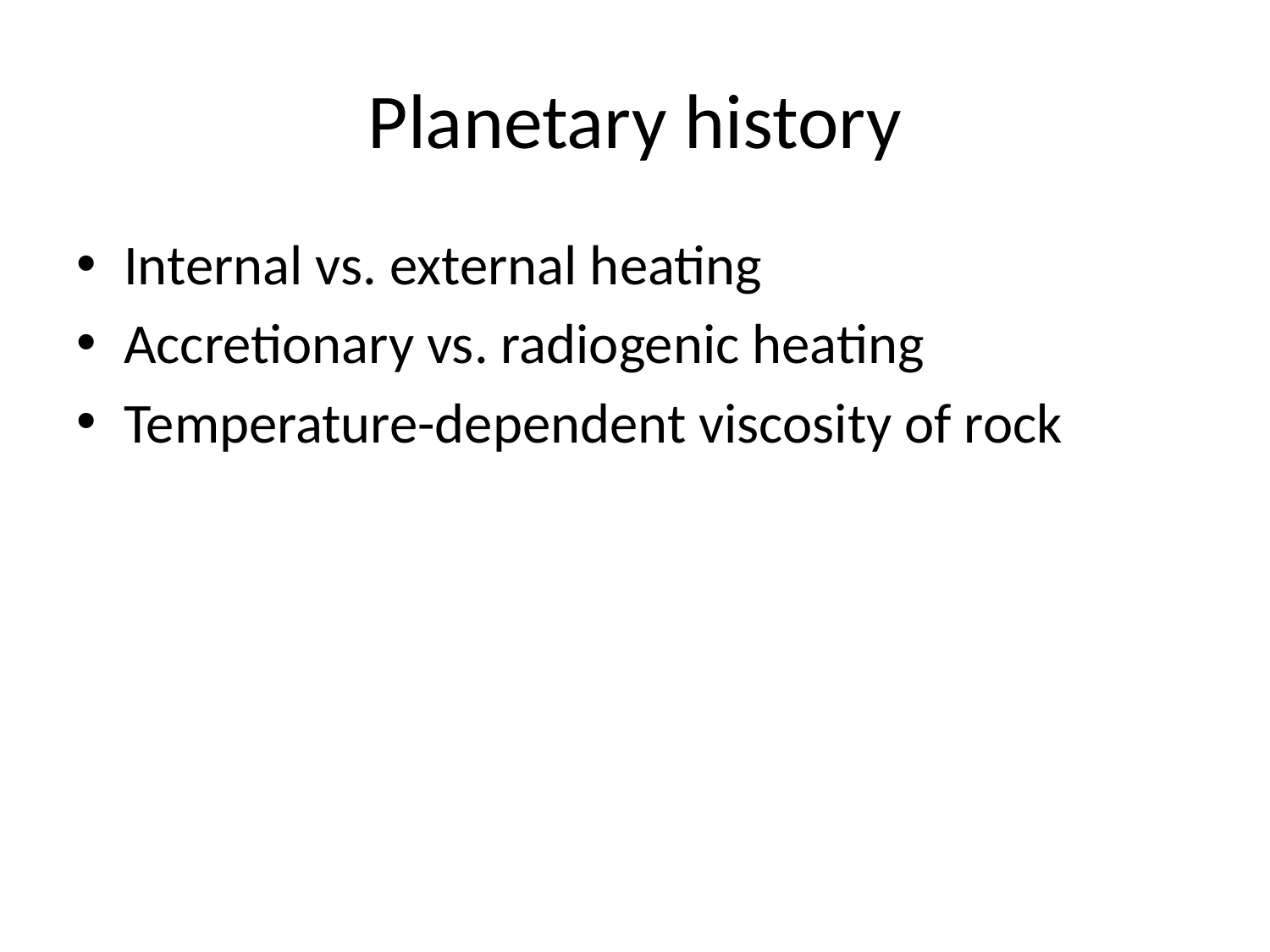

# Planetary history
Internal vs. external heating
Accretionary vs. radiogenic heating
Temperature-dependent viscosity of rock